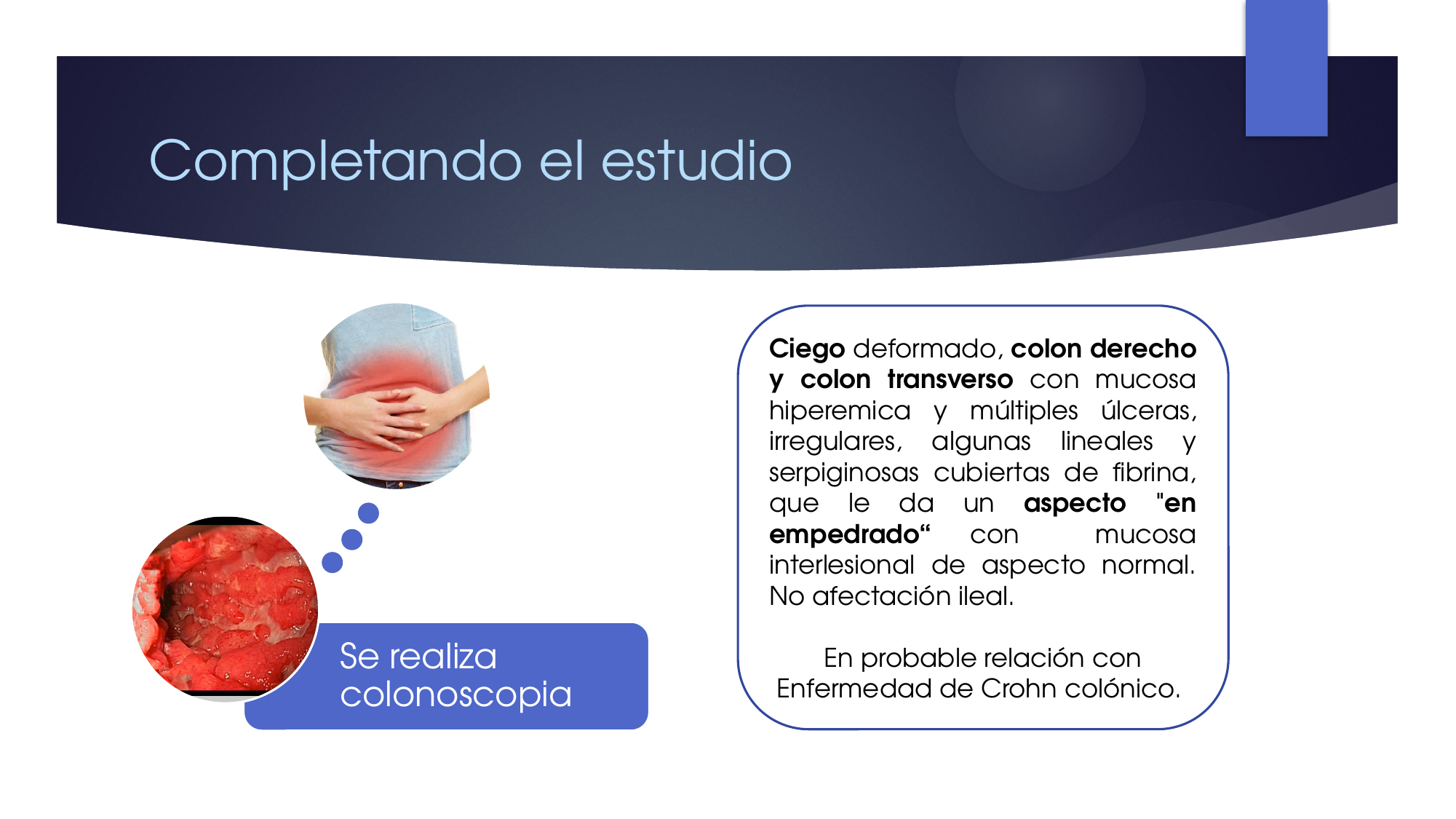

Se realiza colonoscopia

# Completando el estudio
Ciego deformado, colon derecho y colon transverso con mucosa hiperemica y múltiples úlceras, irregulares, algunas lineales y serpiginosas cubiertas de fibrina, que le da un aspecto "en empedrado“ con  mucosa interlesional de aspecto normal. No afectación ileal.

En probable relación con Enfermedad de Crohn colónico.